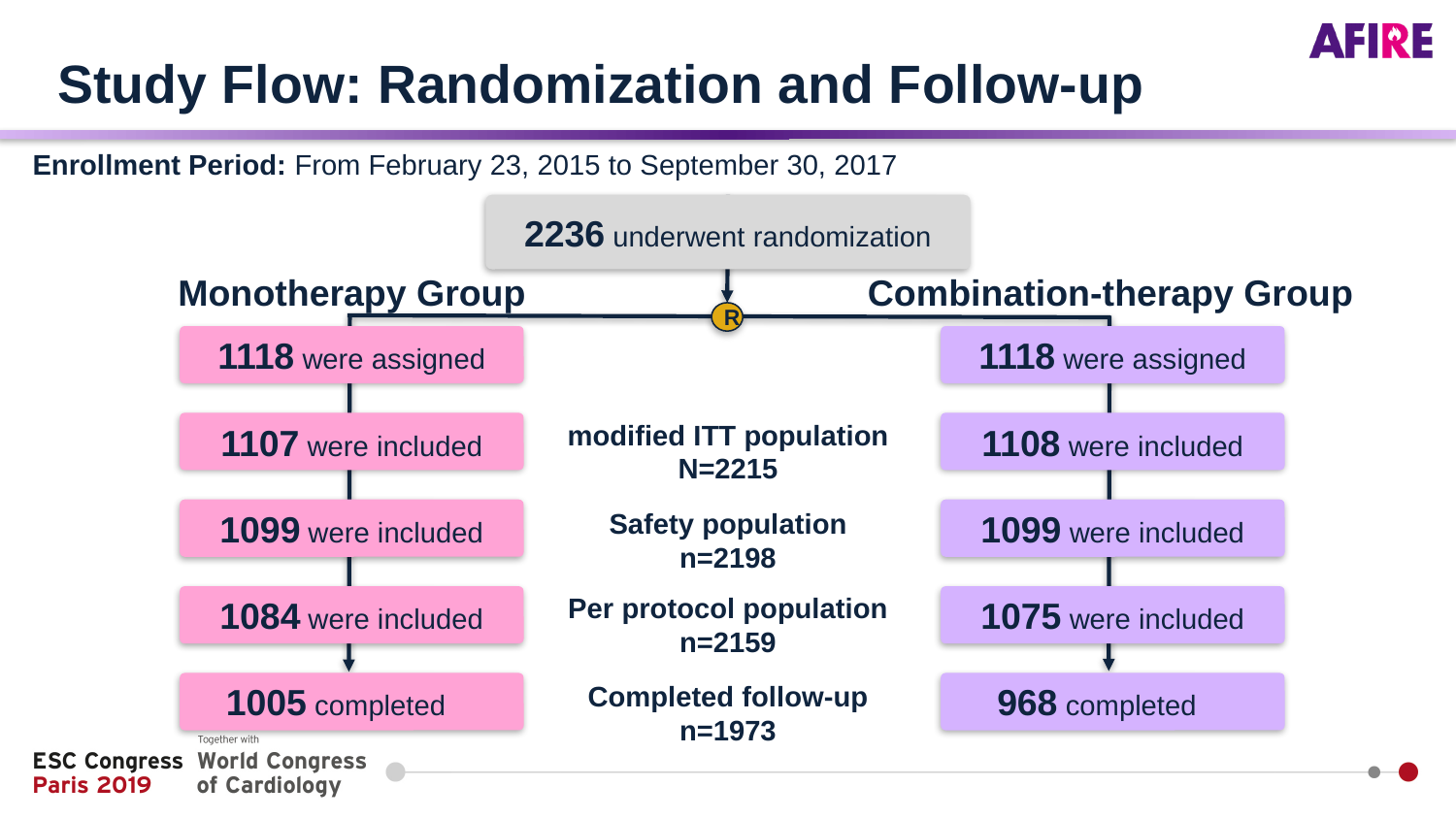

# Study Flow: Randomization and Follow-up
Enrollment Period: From February 23, 2015 to September 30, 2017
2236 underwent randomization
Monotherapy Group
Combination-therapy Group
R
1118 were assigned
1118 were assigned
modified ITT population
N=2215
1107 were included
1108 were included
Safety population
n=2198
1099 were included
1099 were included
Per protocol population
n=2159
1084 were included
1075 were included
Completed follow-up
n=1973
1005 completed
968 completed